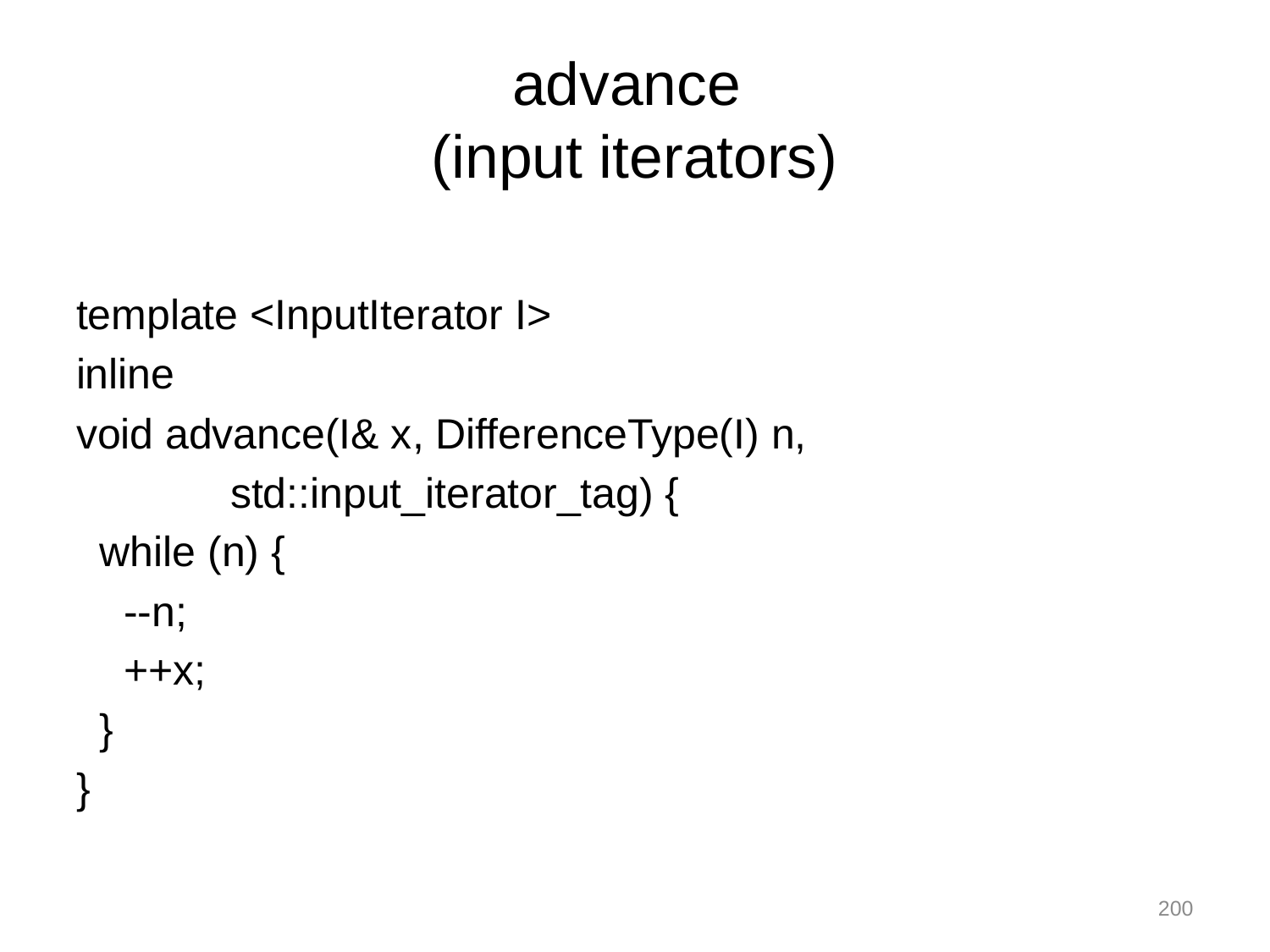

# advance (input iterators)

template <InputIterator I>
inline
void advance(I& x, DifferenceType(I) n,
             std::input_iterator_tag) {
  while (n) {
    --n;
    ++x;
  }
}
200